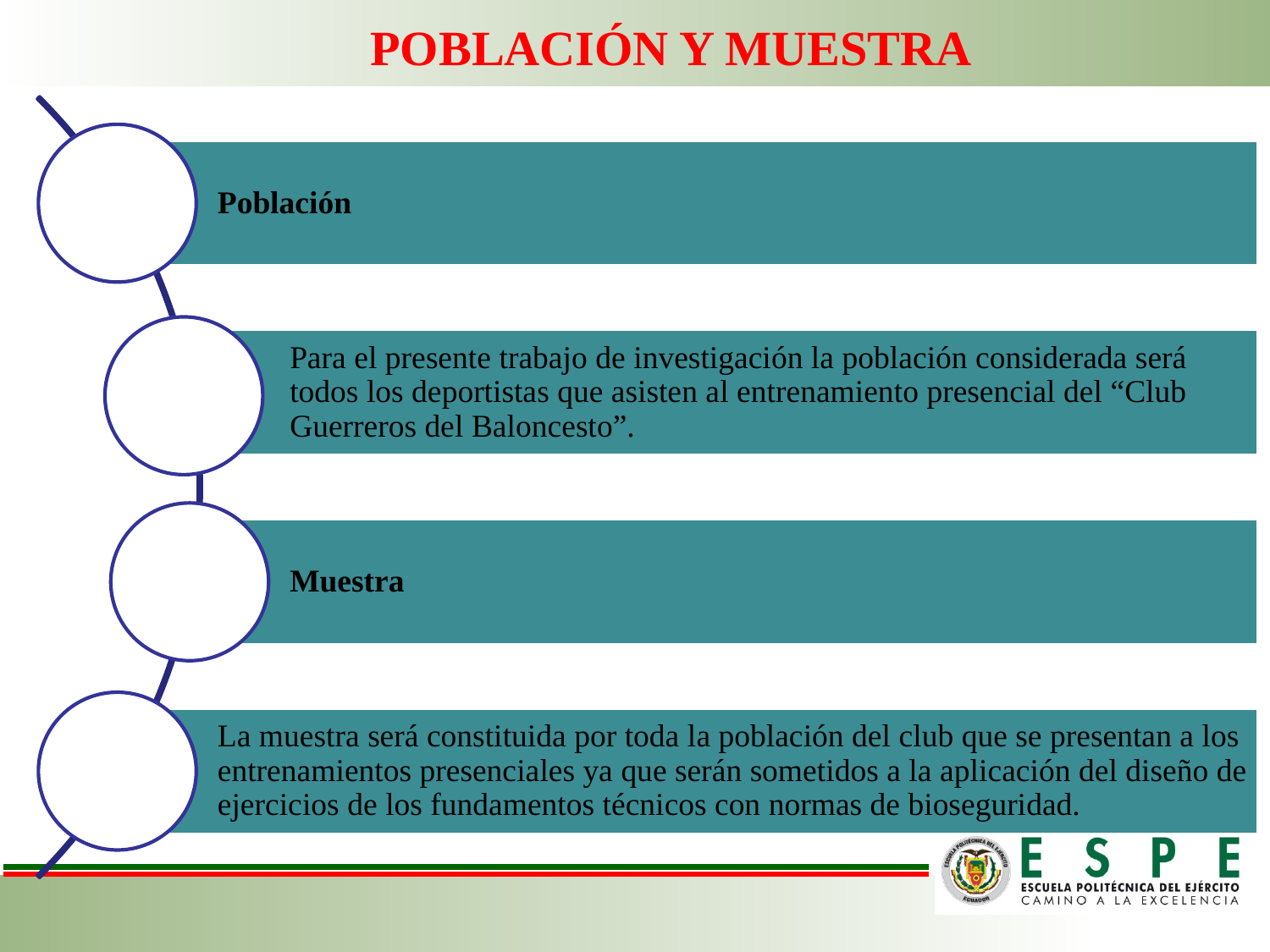

POBLACIÓN Y MUESTRA
Población
Para el presente trabajo de investigación la población considerada será todos los deportistas que asisten al entrenamiento presencial del “Club Guerreros del Baloncesto”.
Muestra
La muestra será constituida por toda la población del club que se presentan a los entrenamientos presenciales ya que serán sometidos a la aplicación del diseño de ejercicios de los fundamentos técnicos con normas de bioseguridad.